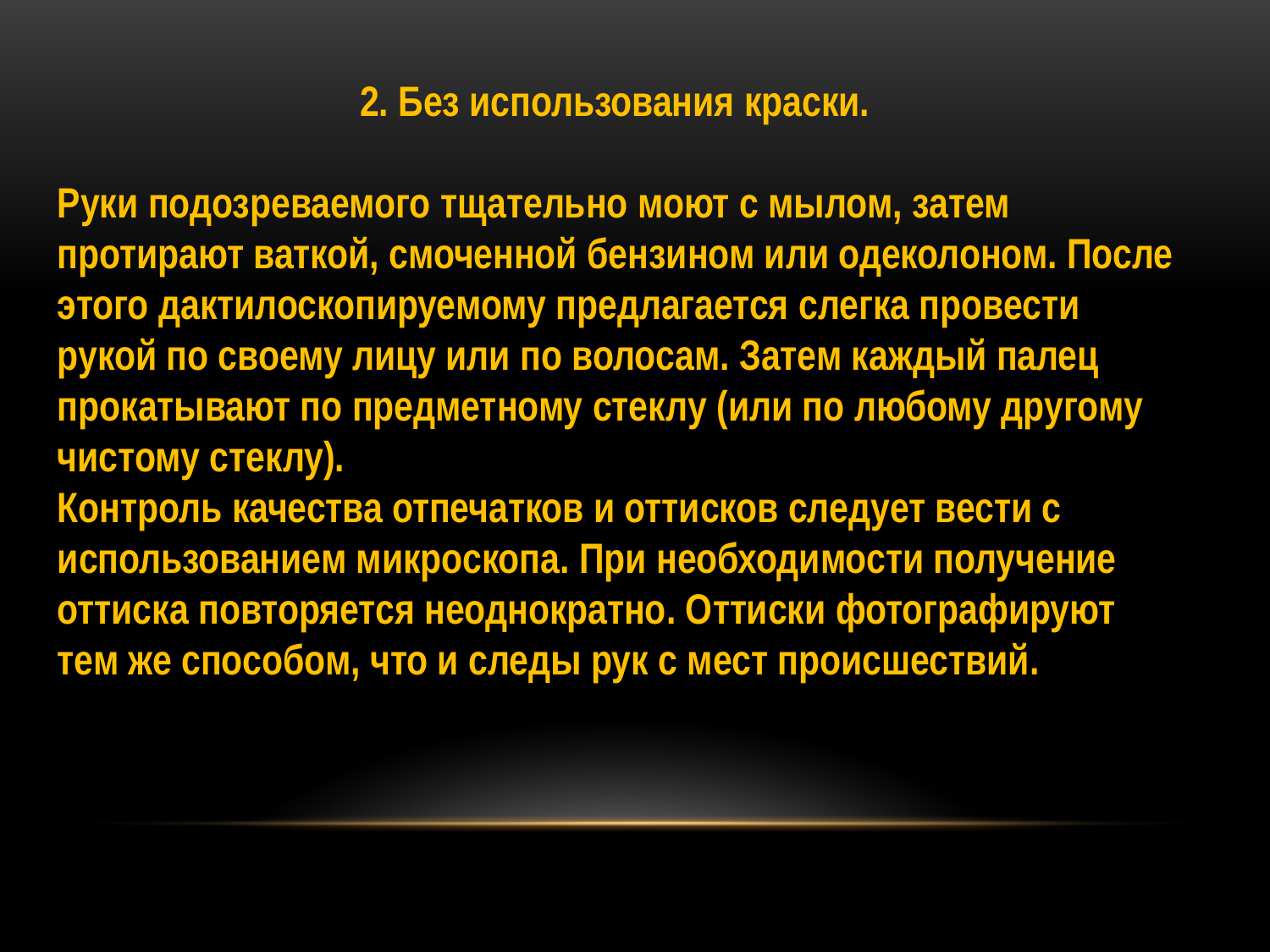

2. Без использования краски.

Руки подозреваемого тщательно моют с мылом, затем протирают ваткой, смоченной бензином или одеколоном. После этого дактилоскопируемому предлагается слегка провести рукой по своему лицу или по волосам. Затем каждый палец прокатывают по предметному стеклу (или по любому другому чистому стеклу).
Контроль качества отпечатков и оттисков следует вести с использованием микроскопа. При необходимости получение оттиска повторяется неоднократно. Оттиски фотографируют тем же способом, что и следы рук с мест происшествий.